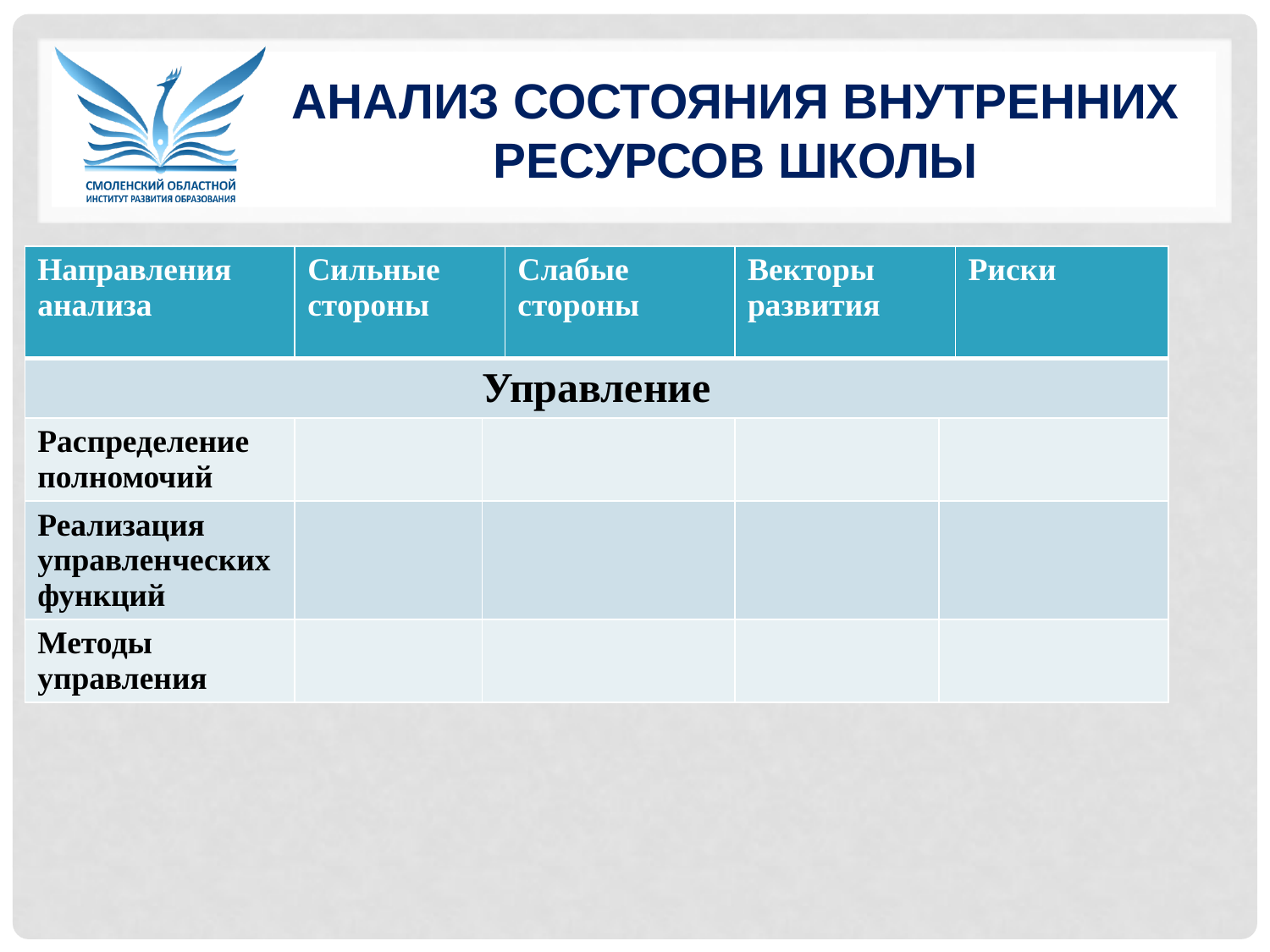

# Анализ состояния внутренних ресурсов школы
| Направления анализа | Сильные стороны |  | Слабые стороны | Векторы развития |  | Риски |
| --- | --- | --- | --- | --- | --- | --- |
| Управление |  |  |  |  |  |  |
| Распределение полномочий |  |  |  |  |  |  |
| Реализация управленческих функций |  |  |  |  |  |  |
| Методы управления |  |  |  |  |  |  |